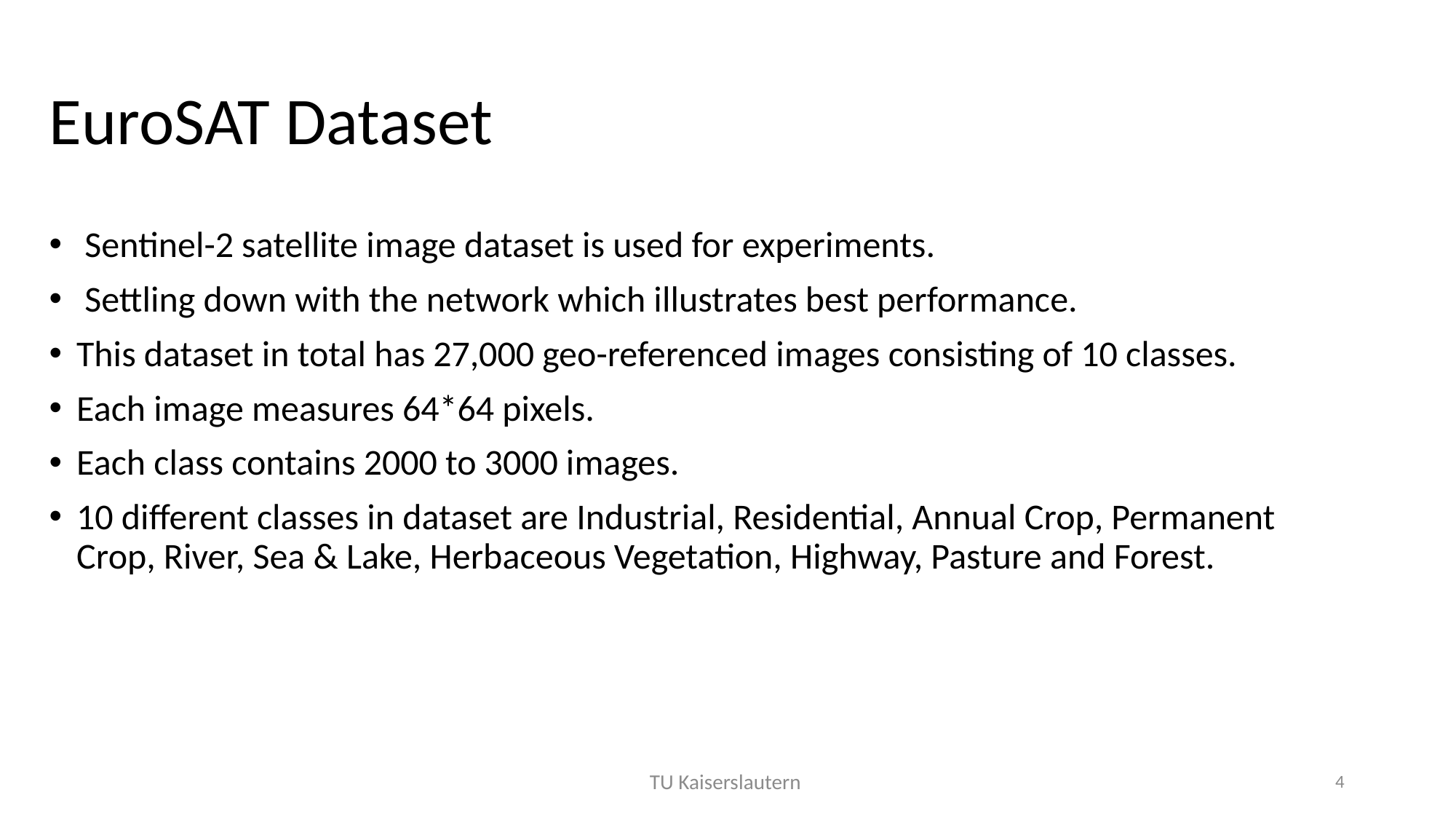

EuroSAT Dataset
 Sentinel-2 satellite image dataset is used for experiments.
 Settling down with the network which illustrates best performance.
This dataset in total has 27,000 geo-referenced images consisting of 10 classes.
Each image measures 64*64 pixels.
Each class contains 2000 to 3000 images.
10 different classes in dataset are Industrial, Residential, Annual Crop, Permanent Crop, River, Sea & Lake, Herbaceous Vegetation, Highway, Pasture and Forest.

TU Kaiserslautern
4